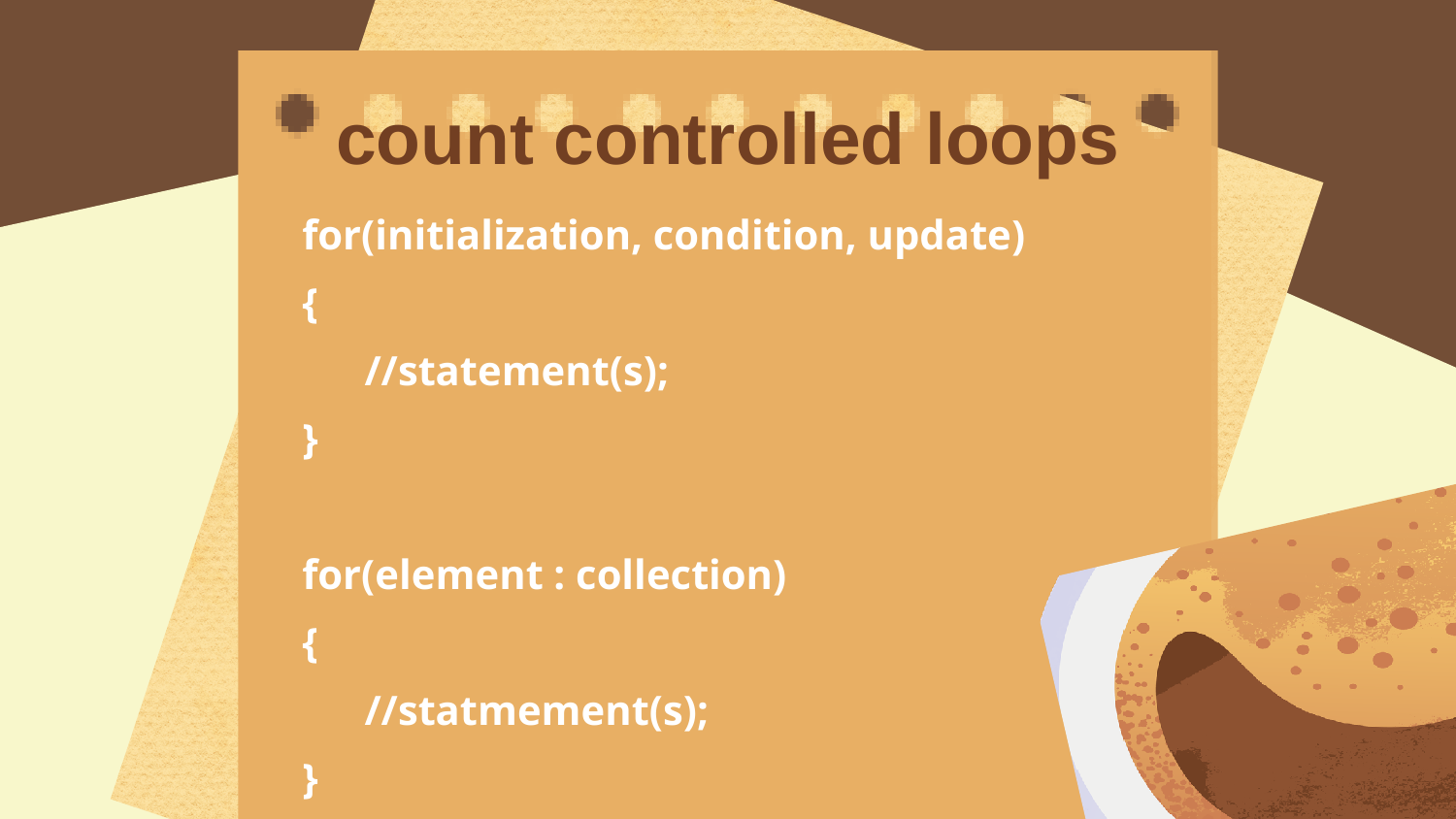

count controlled loops

for(initialization, condition, update)
{
      //statement(s);
}

for(element : collection)
{
      //statmement(s);
}